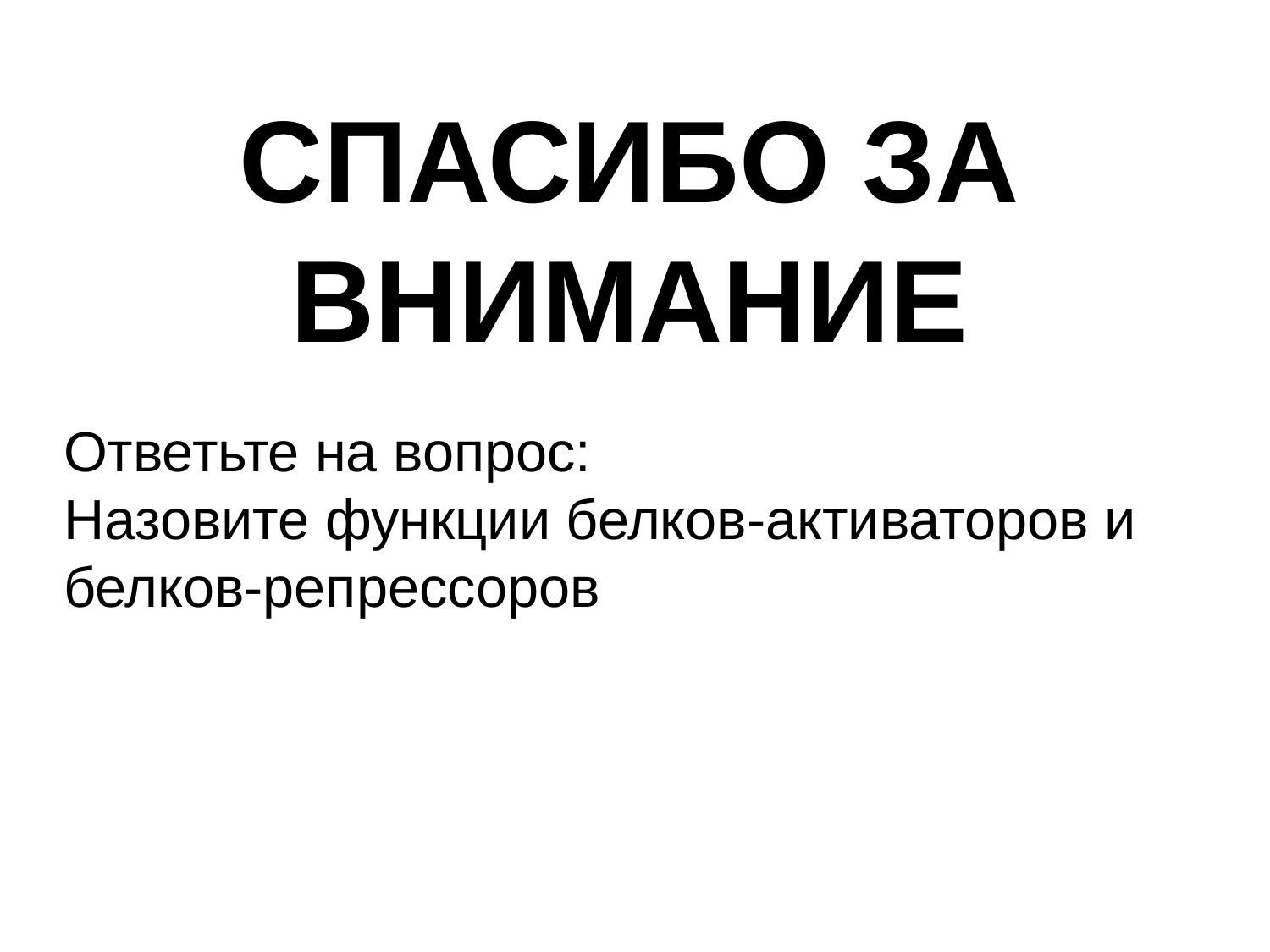

#
СПАСИБО ЗА ВНИМАНИЕ
Ответьте на вопрос:
Назовите функции белков-активаторов и белков-репрессоров